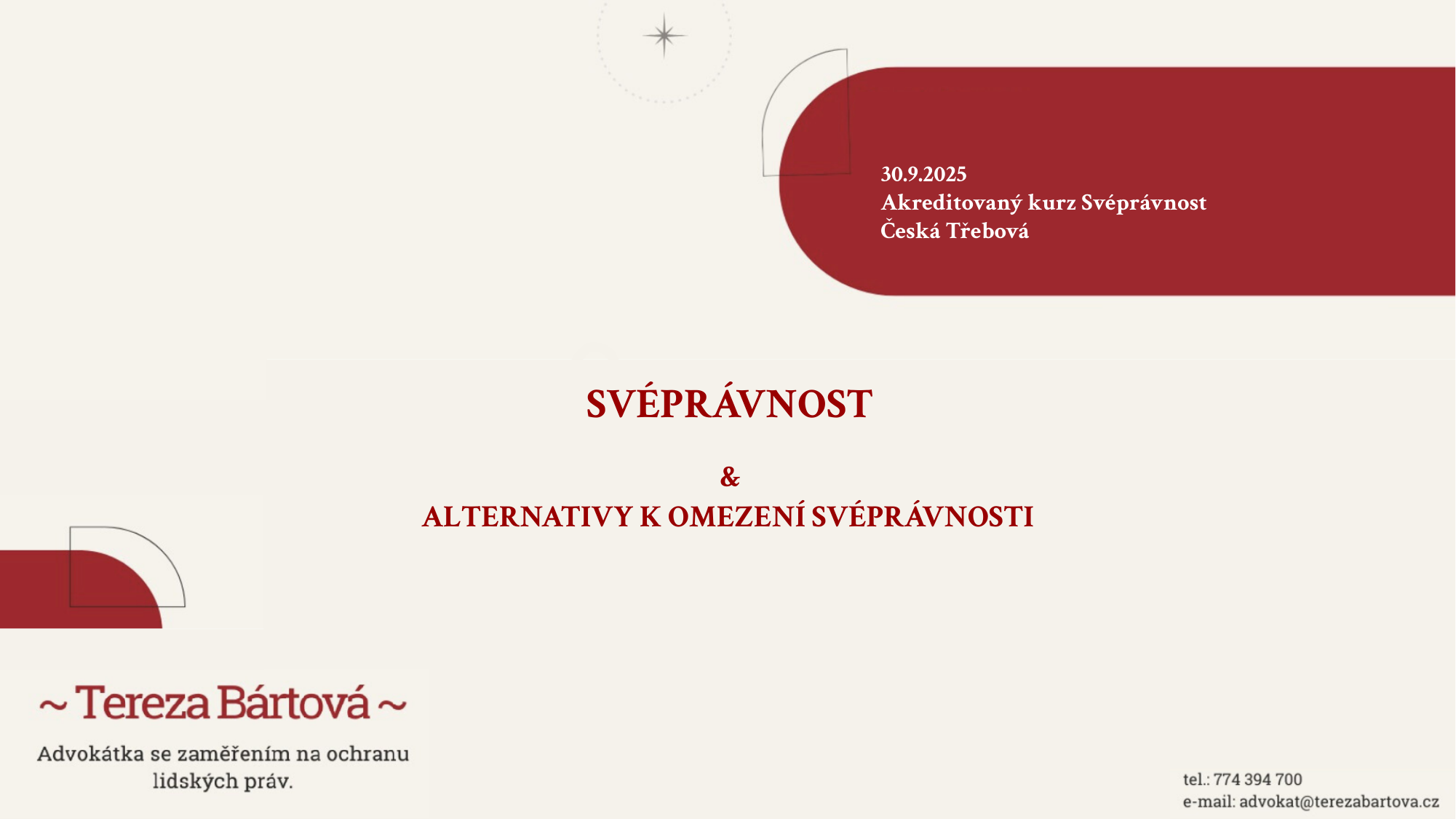

# 30.9.2025
Akreditovaný kurz Svéprávnost
Česká Třebová

 SVÉPRÁVNOST
 &
 ALTERNATIVY K OMEZENÍ SVÉPRÁVNOSTI